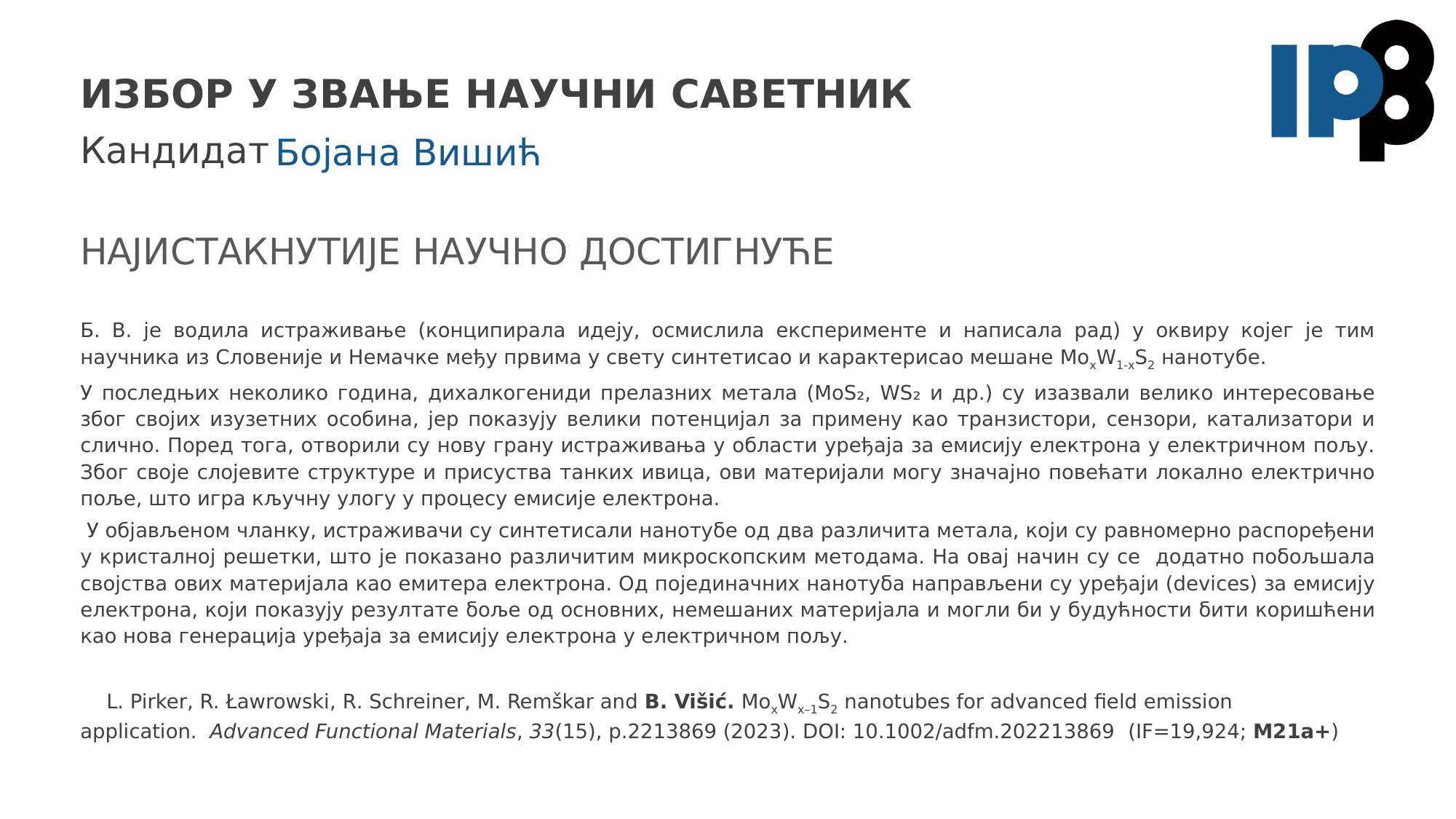

# ИЗБОР У ЗВАЊЕ НАУЧНИ САВЕТНИК
Бојана Вишић

Б. В. је водила истраживање (конципирала идеју, осмислила експерименте и написала рад) у оквиру којег је тим научника из Словеније и Немачке међу првима у свету синтетисао и карактерисао мешане МоxW1-xS2 нанотубе.
У последњих неколико година, дихалкогениди прелазних метала (MoS₂, WS₂ и др.) су изазвали велико интересовање због својих изузетних особина, јер показују велики потенцијал за примену као транзистори, сензори, катализатори и слично. Поред тога, отворили су нову грану истраживања у области уређаја за емисију електрона у електричном пољу. Због своје слојевите структуре и присуства танких ивица, ови материјали могу значајно повећати локално електрично поље, што игра кључну улогу у процесу емисије електрона.
 У објављеном чланку, истраживачи су синтетисали нанотубе од два различита метала, који су равномерно распоређени у кристалној решетки, што је показано различитим микроскопским методама. На овај начин су се  додатно побољшала својства ових материјала као емитера електрона. Од појединачних нанотуба направљени су уређаји (devices) за емисију електрона, који показују резултате боље од основних, немешаних материјала и могли би у будућности бити коришћени као нова генерација уређаја за емисију електрона у електричном пољу.

	L. Pirker, R. Ławrowski, R. Schreiner, M. Remškar and B. Višić. MoxWx–1S2 nanotubes for advanced field emission 	application.  Advanced Functional Materials, 33(15), p.2213869 (2023). DOI: 10.1002/adfm.202213869 	(IF=19,924; М21a+)